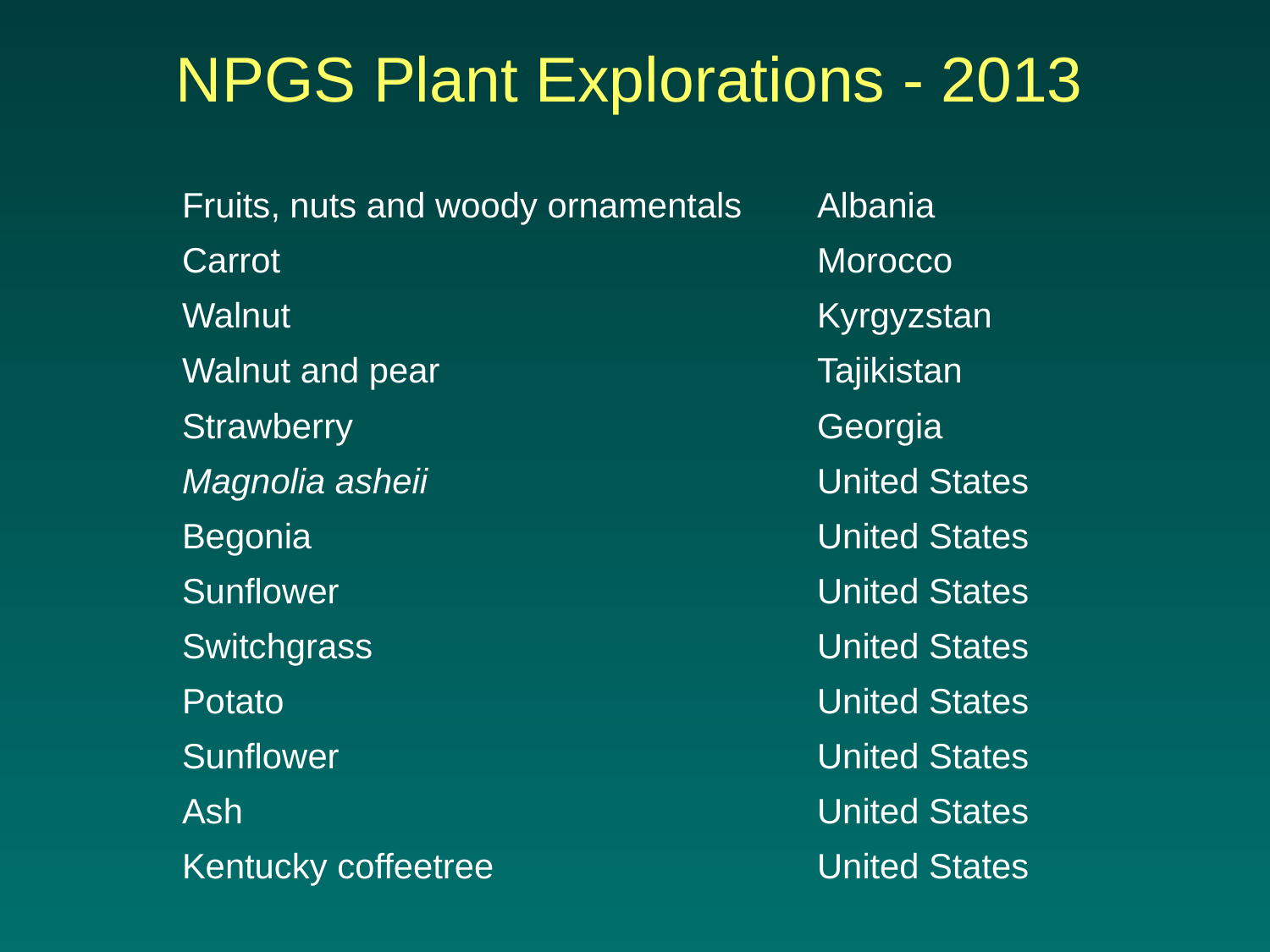

NPGS Plant Explorations - 2013
| Fruits, nuts and woody ornamentals | Albania |
| --- | --- |
| Carrot | Morocco |
| Walnut | Kyrgyzstan |
| Walnut and pear | Tajikistan |
| Strawberry | Georgia |
| Magnolia asheii | United States |
| Begonia | United States |
| Sunflower | United States |
| Switchgrass | United States |
| Potato | United States |
| Sunflower | United States |
| Ash | United States |
| Kentucky coffeetree | United States |